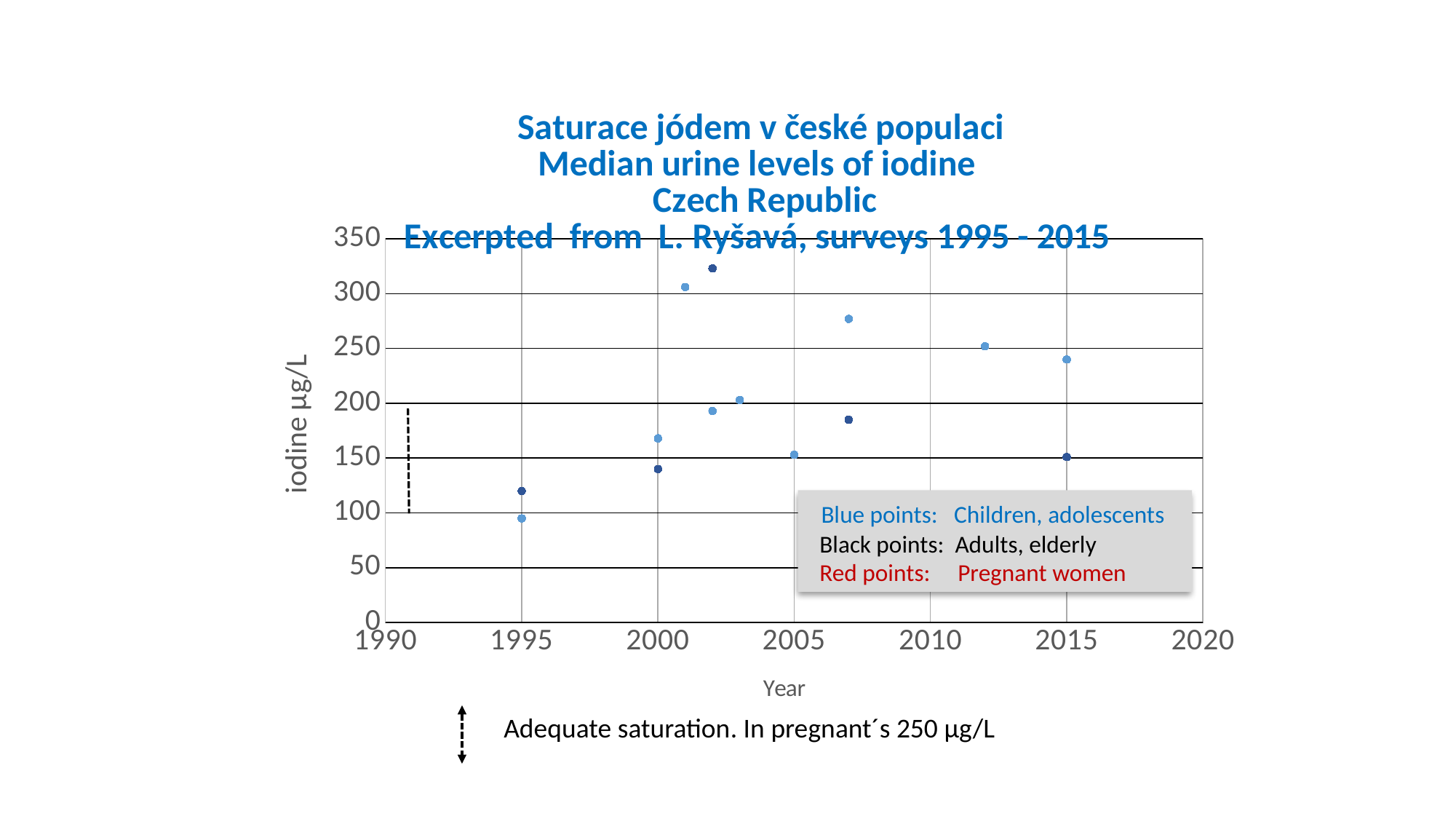

### Chart: Saturace jódem v české populaci
Median urine levels of iodine
 Czech Republic
Excerpted  from  L. Ryšavá, surveys 1995 - 2015

| Category |  |  |
|---|---|---|
  Blue points:   Children, adolescents
  Black points:  Adults, elderly
  Red points:     Pregnant women
     Adequate saturation. In pregnant´s 250 µg/L